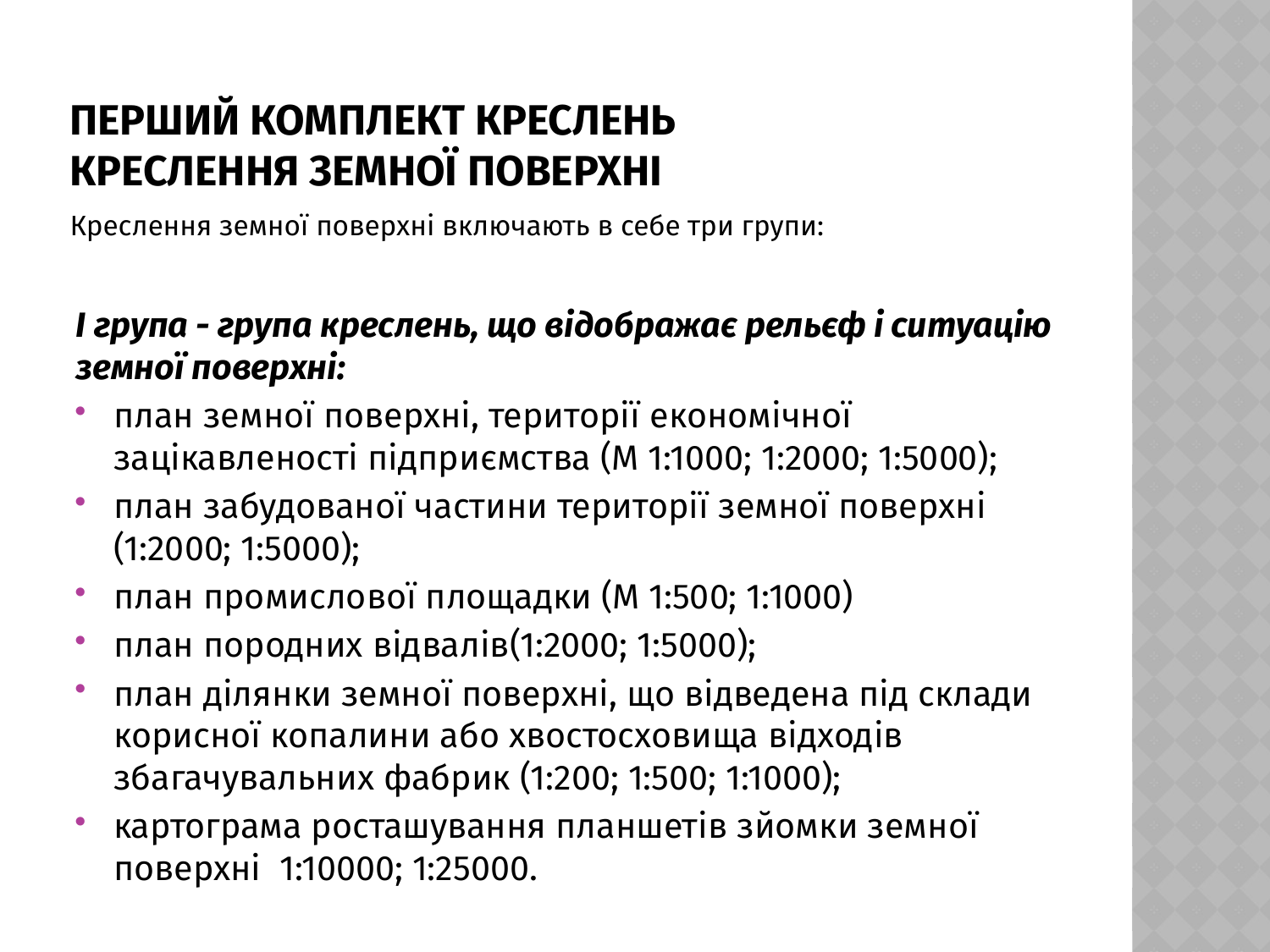

# Перший комплект креслень креслення земної поверхні
Креслення земної поверхні включають в себе три групи:
І група - група креслень, що відображає рельєф і ситуацію земної поверхні:
план земної поверхні, території економічної зацікавленості підприємства (М 1:1000; 1:2000; 1:5000);
план забудованої частини території земної поверхні (1:2000; 1:5000);
план промислової площадки (М 1:500; 1:1000)
план породних відвалів(1:2000; 1:5000);
план ділянки земної поверхні, що відведена під склади корисної копалини або хвостосховища відходів збагачувальних фабрик (1:200; 1:500; 1:1000);
картограма росташування планшетів зйомки земної поверхні  1:10000; 1:25000.